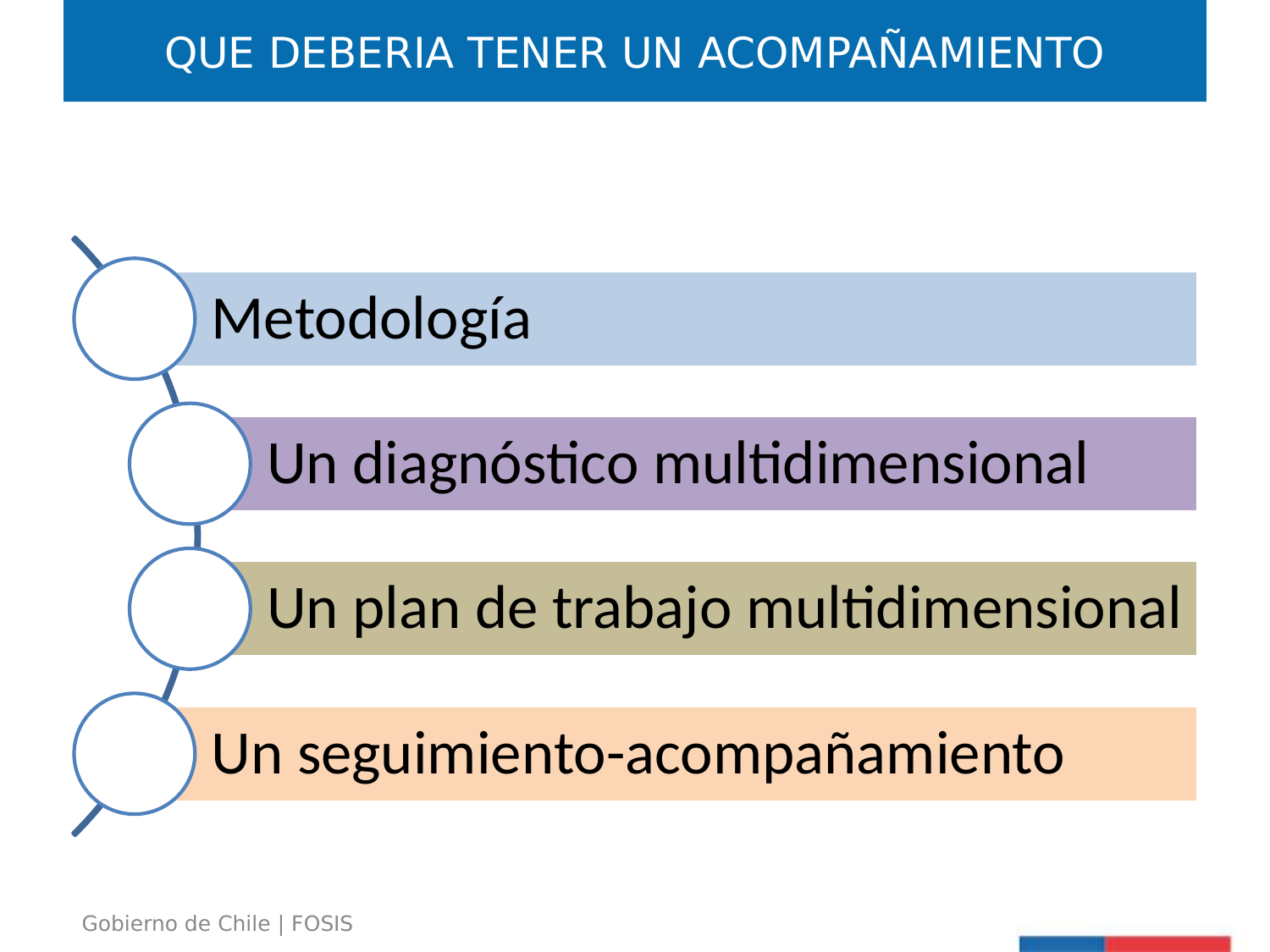

# QUE DEBERIA TENER UN ACOMPAÑAMIENTO
Metodología
Un diagnóstico multidimensional
Un plan de trabajo multidimensional
Un seguimiento-acompañamiento